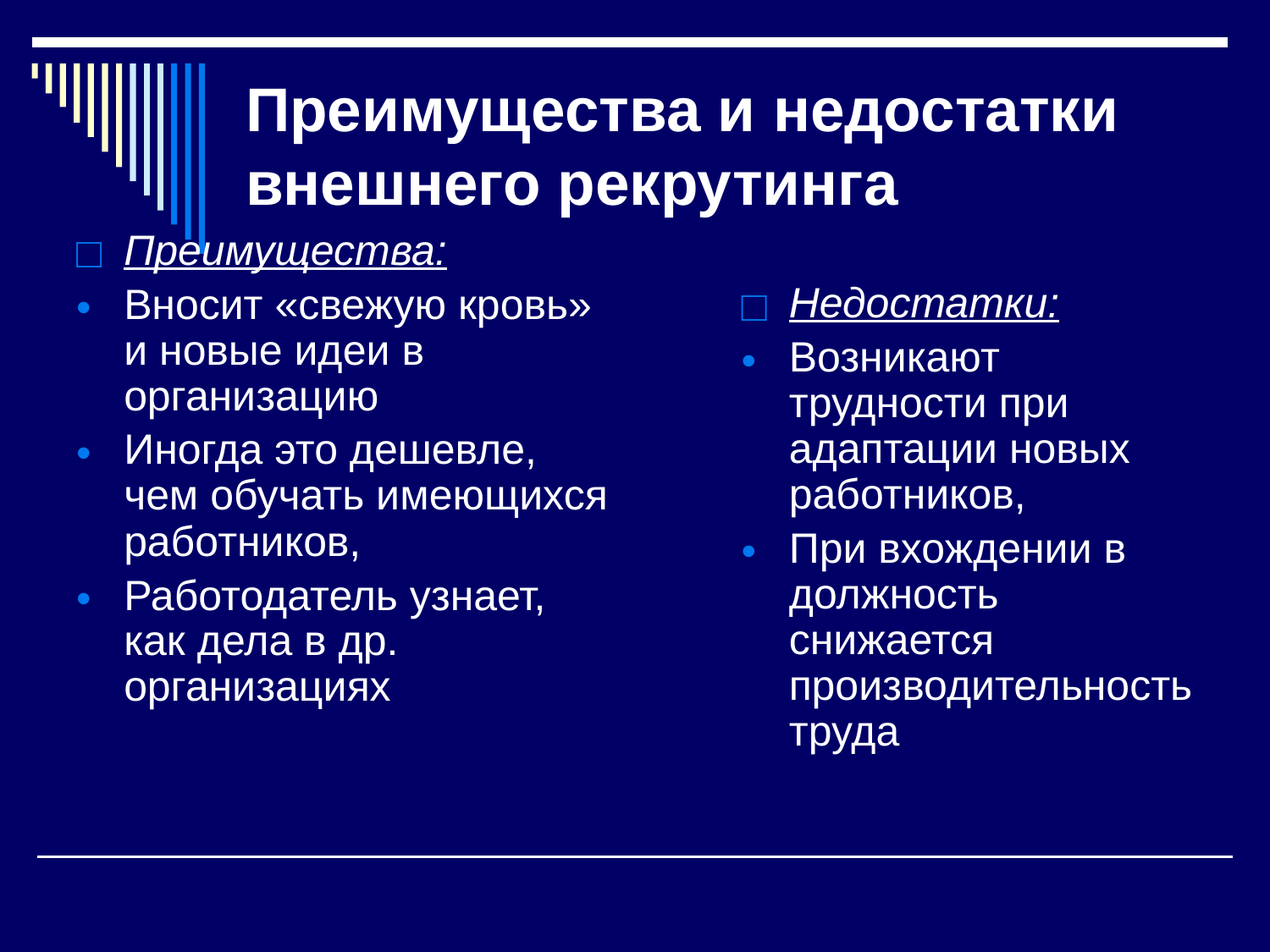

Преимущества и недостатки внешнего рекрутинга
Преимущества:
Вносит «свежую кровь» и новые идеи в организацию
Иногда это дешевле, чем обучать имеющихся работников,
Работодатель узнает, как дела в др. организациях
Недостатки:
Возникают трудности при адаптации новых работников,
При вхождении в должность снижается производительность труда